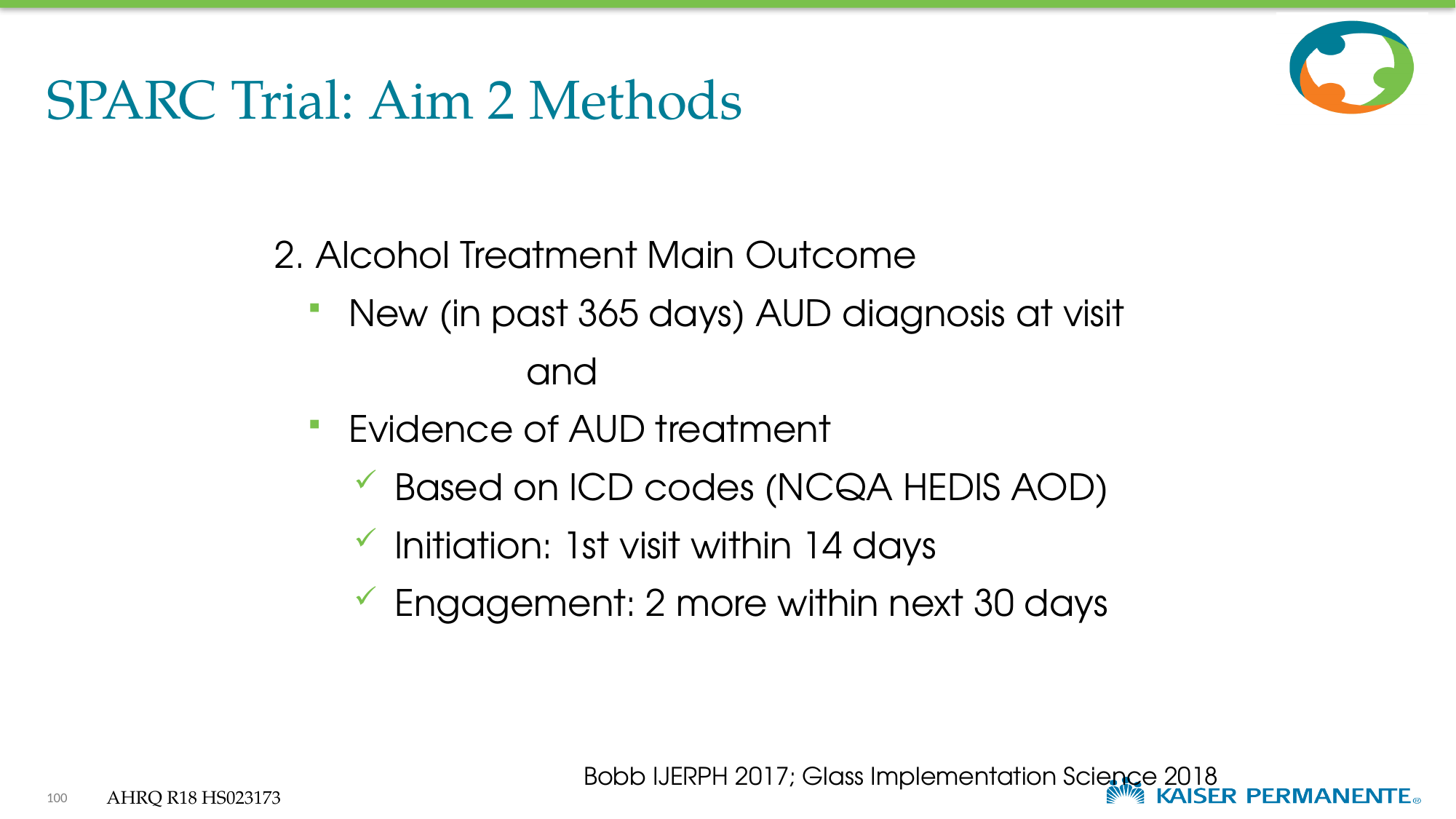

# SPARC Trial: Aim 2 Methods
2. Alcohol Treatment Main Outcome
New (in past 365 days) AUD diagnosis at visit
		and
Evidence of AUD treatment
Based on ICD codes (NCQA HEDIS AOD)
Initiation: 1st visit within 14 days
Engagement: 2 more within next 30 days

Bobb IJERPH 2017; Glass Implementation Science 2018

100